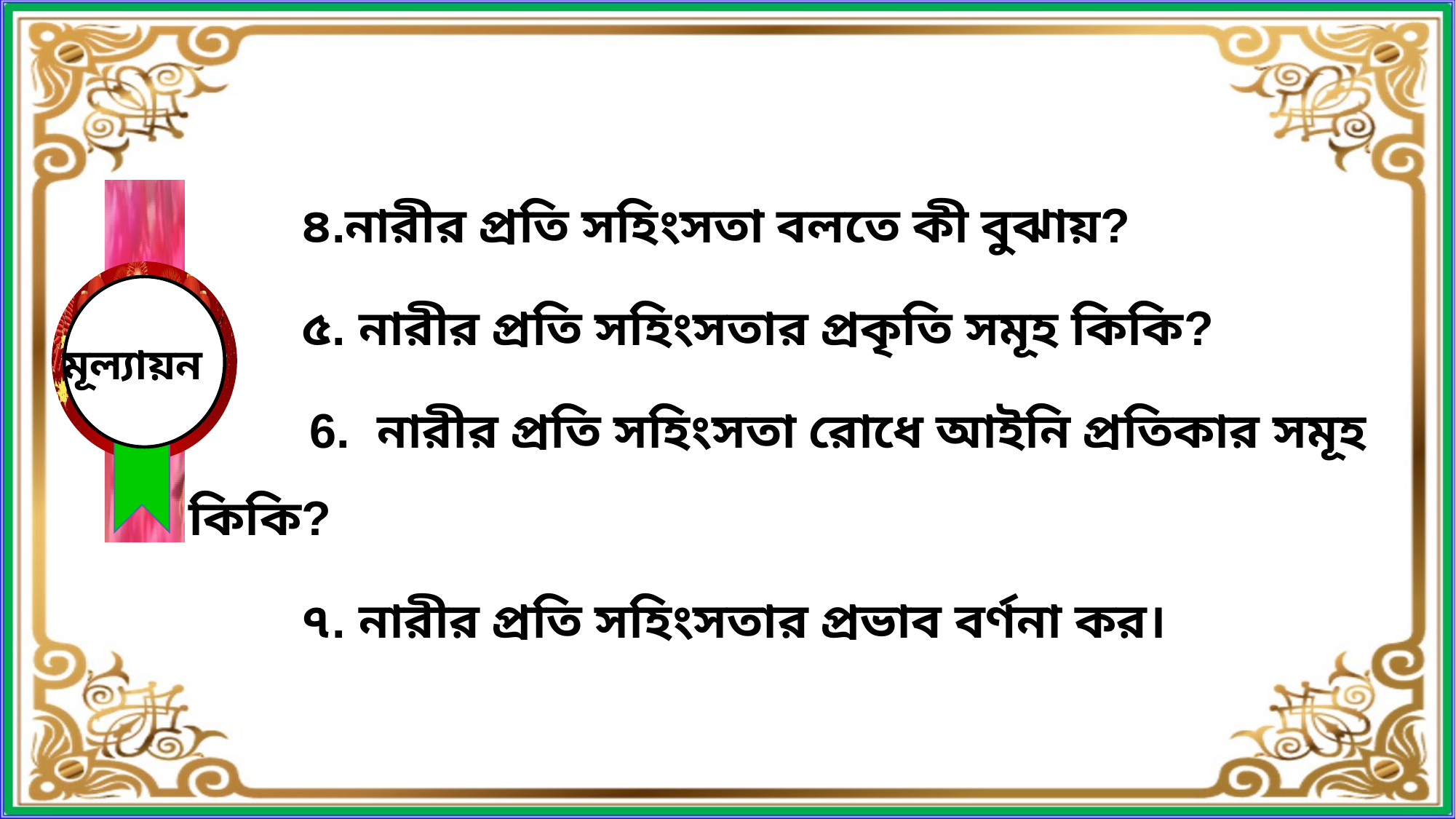

৪.নারীর প্রতি সহিংসতা বলতে কী বুঝায়?
         ৫. নারীর প্রতি সহিংসতার প্রকৃতি সমূহ কিকি?
         6.  নারীর প্রতি সহিংসতা রোধে আইনি প্রতিকার সমূহ কিকি?
         ৭. নারীর প্রতি সহিংসতার প্রভাব বর্ণনা কর।

মূল্যায়ন